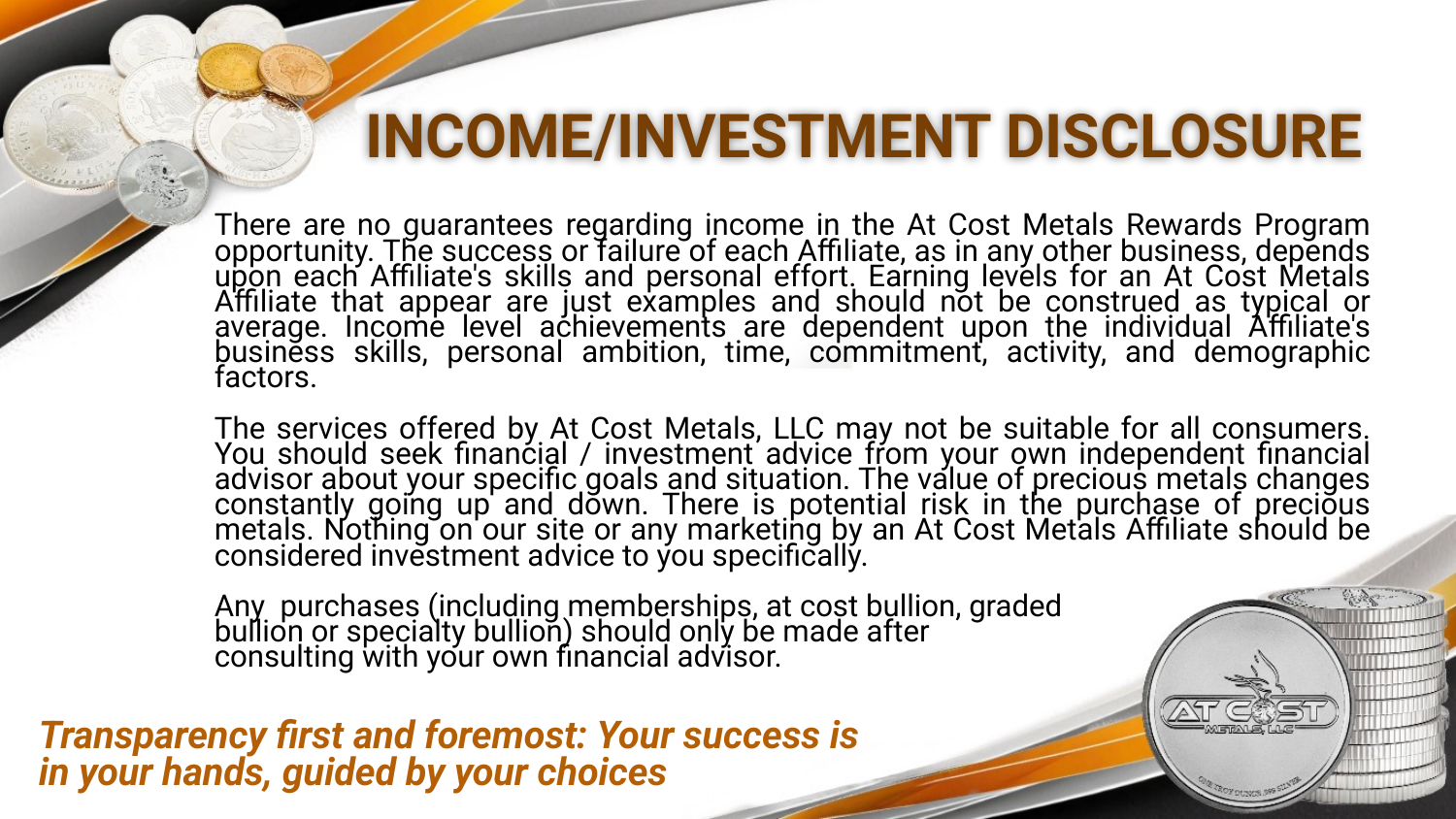

# INCOME/INVESTMENT DISCLOSURE

There are no guarantees regarding income in the At Cost Metals Rewards Program opportunity. The success or failure of each Affiliate, as in any other business, depends upon each Affiliate's skills and personal effort. Earning levels for an At Cost Metals Affiliate that appear are just examples and should not be construed as typical or average. Income level achievements are dependent upon the individual Affiliate's business skills, personal ambition, time, commitment, activity, and demographic factors.

The services offered by At Cost Metals, LLC may not be suitable for all consumers. You should seek financial / investment advice from your own independent financial advisor about your specific goals and situation. The value of precious metals changes constantly going up and down. There is potential risk in the purchase of precious metals. Nothing on our site or any marketing by an At Cost Metals Affiliate should be considered investment advice to you specifically.
Any  purchases (including memberships, at cost bullion, graded
bullion or specialty bullion) should only be made after
consulting with your own financial advisor.

Transparency first and foremost: Your success is
in your hands, guided by your choices